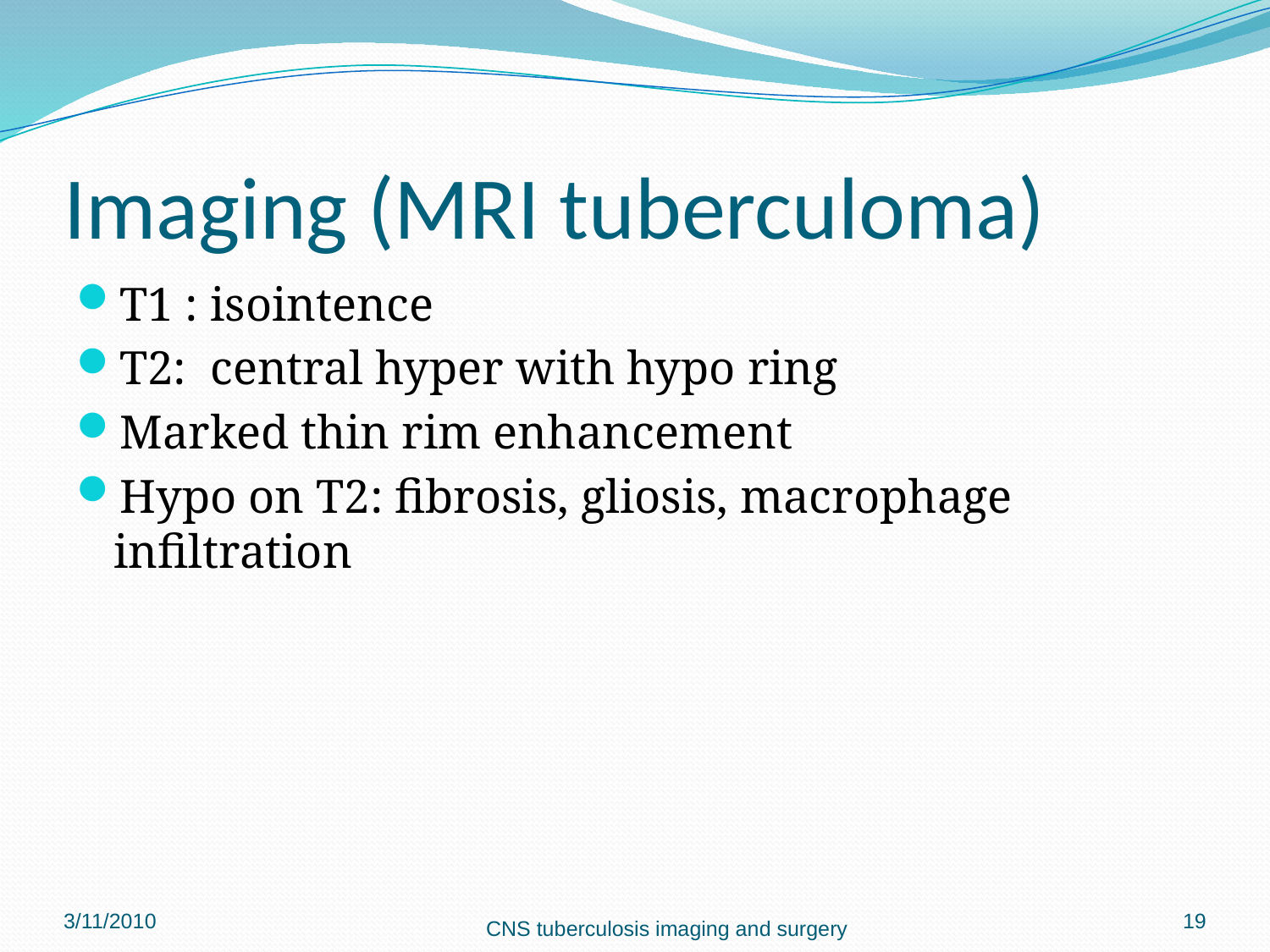

# Imaging (MRI tuberculoma)
T1 : isointence
T2:  central hyper with hypo ring
Marked thin rim enhancement
Hypo on T2: fibrosis, gliosis, macrophage infiltration

3/11/2010
19
CNS tuberculosis imaging and surgery